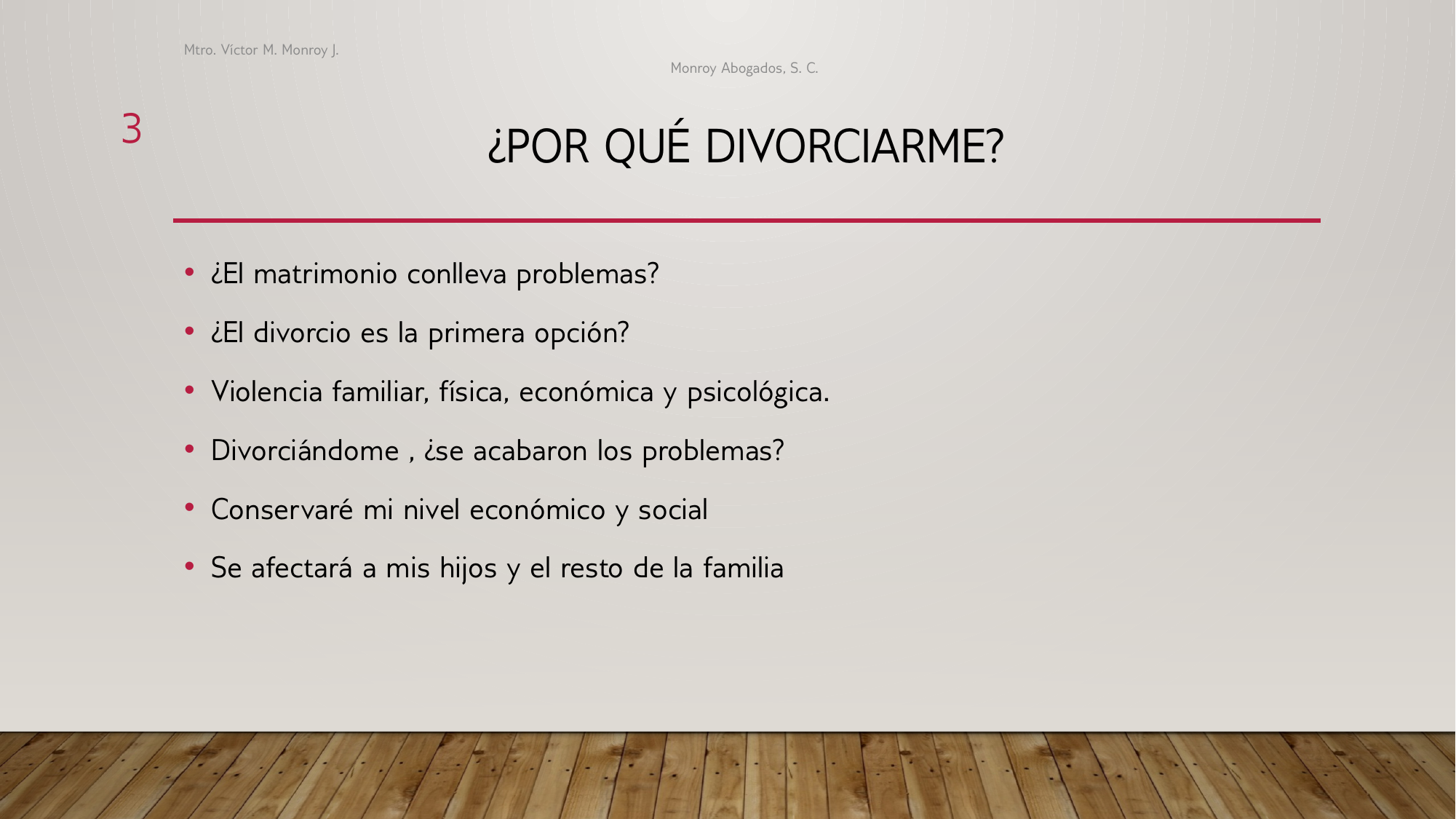

Mtro. Víctor M. Monroy J.                                                                  										           Monroy Abogados, S. C.
3
# ¿Por qué Divorciarme?
¿El matrimonio conlleva problemas?
¿El divorcio es la primera opción?
Violencia familiar, física, económica y psicológica.
Divorciándome , ¿se acabaron los problemas?
Conservaré mi nivel económico y social
Se afectará a mis hijos y el resto de la familia